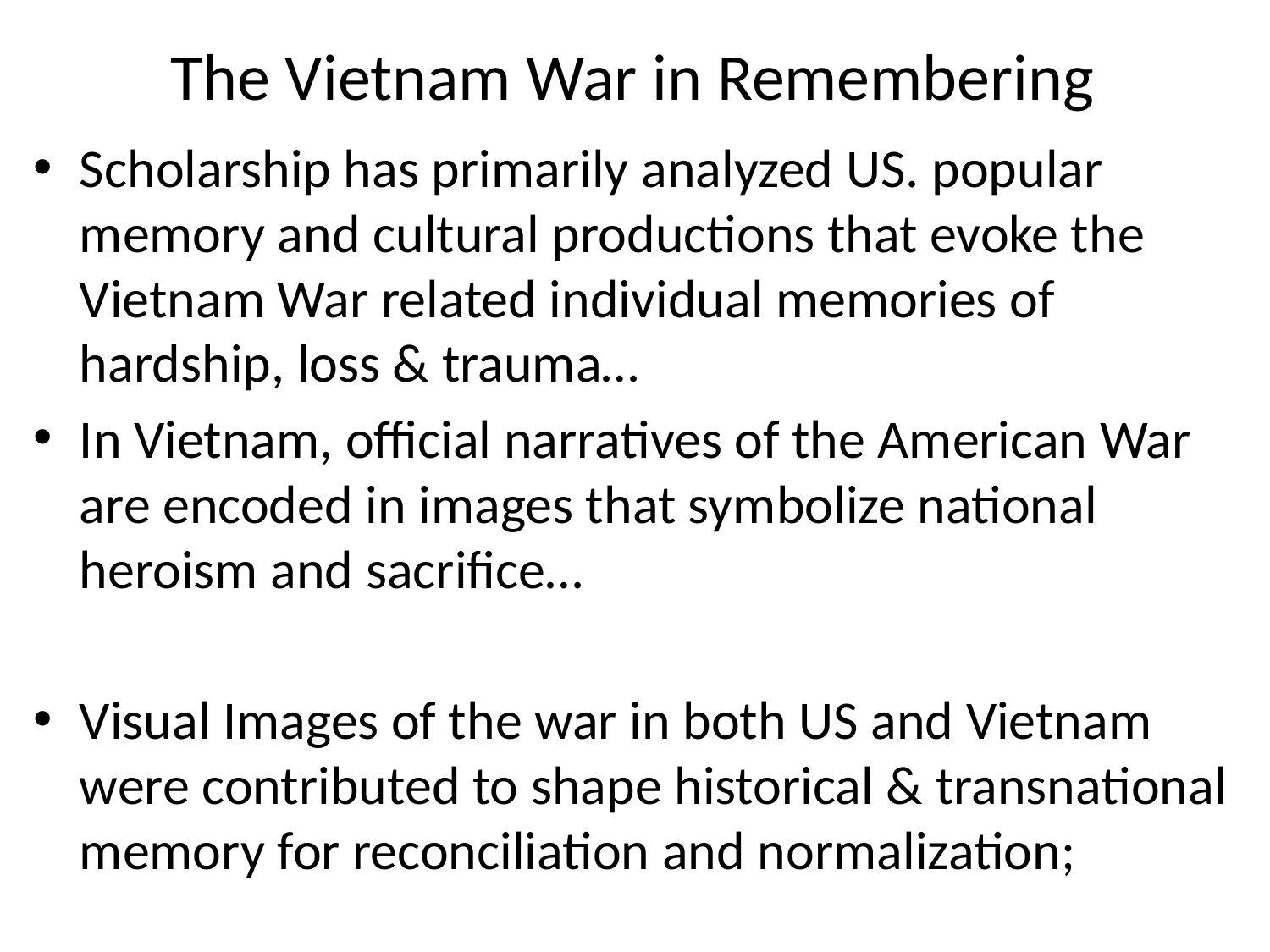

# The Vietnam War in Remembering
Scholarship has primarily analyzed US. popular memory and cultural productions that evoke the  Vietnam War related individual memories of hardship, loss & trauma…
In Vietnam, official narratives of the American War are encoded in images that symbolize national heroism and sacrifice…

Visual Images of the war in both US and Vietnam were contributed to shape historical & transnational memory for reconciliation and normalization;